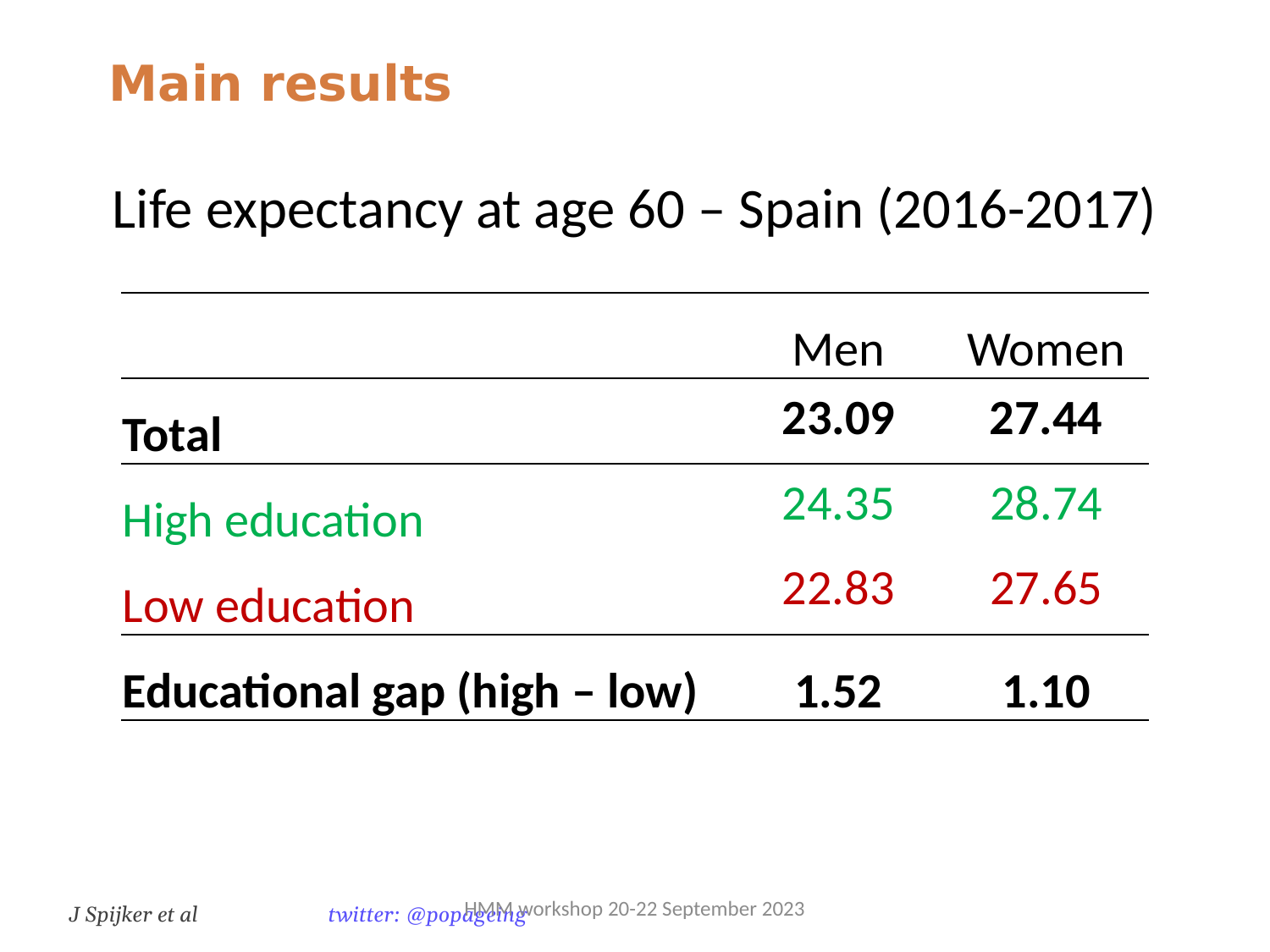

Main results
Life expectancy at age 60 – Spain (2016-2017)
|  | Men | Women |
| --- | --- | --- |
| Total | 23.09 | 27.44 |
| High education | 24.35 | 28.74 |
| Low education | 22.83 | 27.65 |
| Educational gap (high – low) | 1.52 | 1.10 |
HMM workshop 20-22 September 2023
J Spijker et al    	 twitter: @popageing